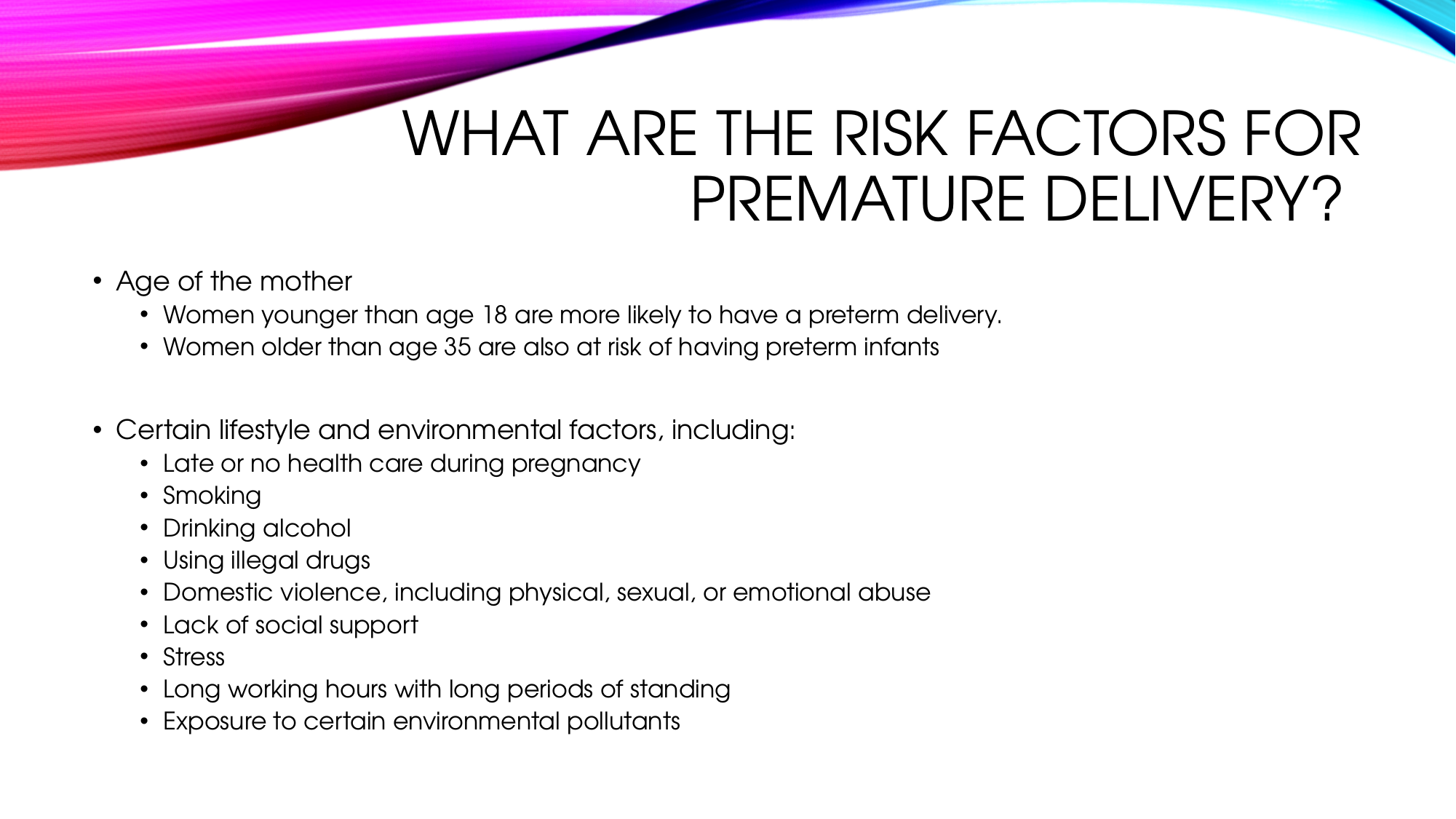

# What are the risk factors for premature delivery?
Age of the mother
Women younger than age 18 are more likely to have a preterm delivery.
Women older than age 35 are also at risk of having preterm infants

Certain lifestyle and environmental factors, including:
Late or no health care during pregnancy
Smoking
Drinking alcohol
Using illegal drugs
Domestic violence, including physical, sexual, or emotional abuse
Lack of social support
Stress
Long working hours with long periods of standing
Exposure to certain environmental pollutants